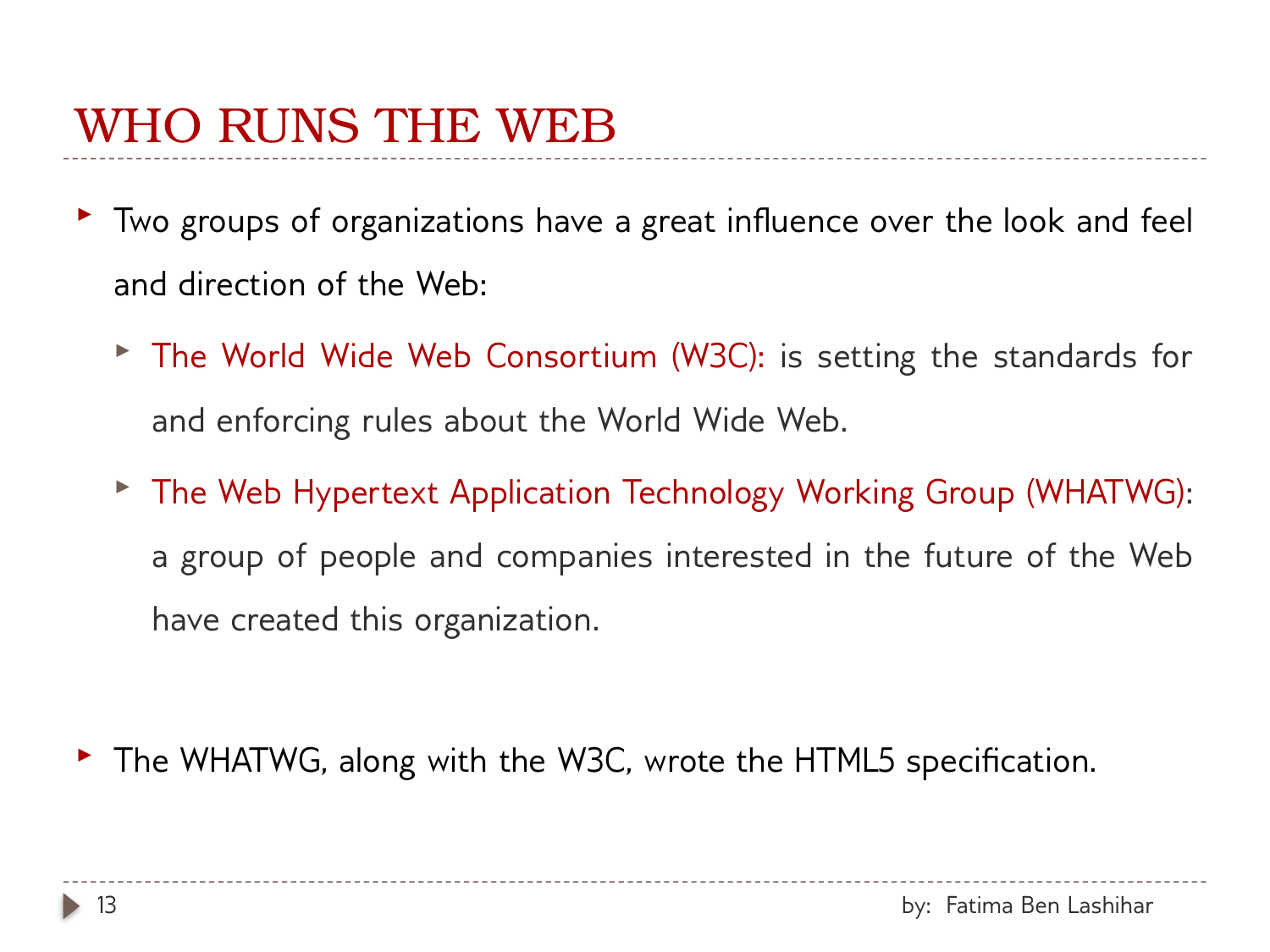

# WHO RUNS THE WEB
Two groups of organizations have a great influence over the look and feel and direction of the Web:
The World Wide Web Consortium (W3C): is setting the standards for and enforcing rules about the World Wide Web.
The Web Hypertext Application Technology Working Group (WHATWG): a group of people and companies interested in the future of the Web have created this organization.

The WHATWG, along with the W3C, wrote the HTML5 specification.
13
by:  Fatima Ben Lashihar